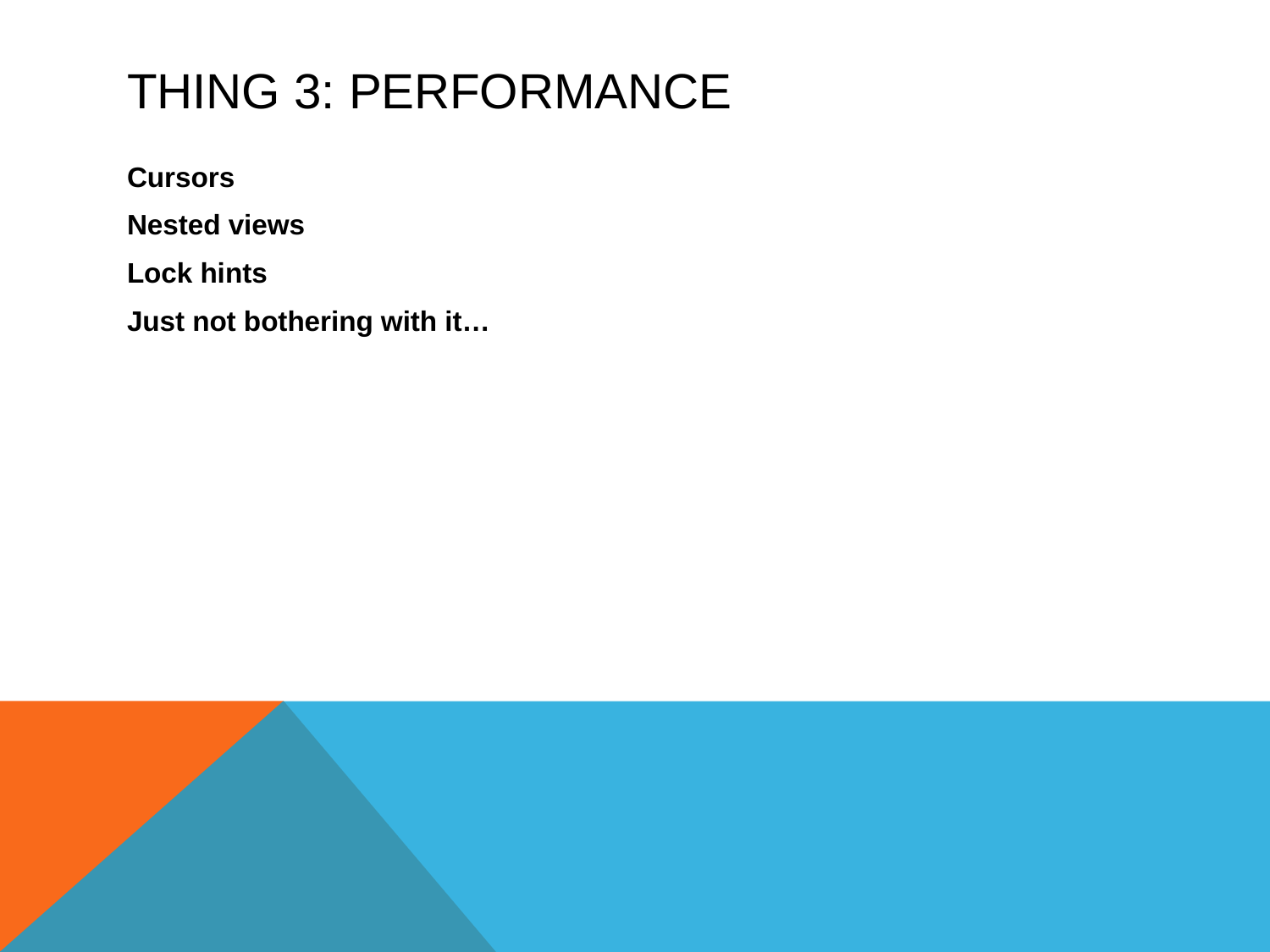

# Thing 3: Performance
Cursors
Nested views
Lock hints
Just not bothering with it…